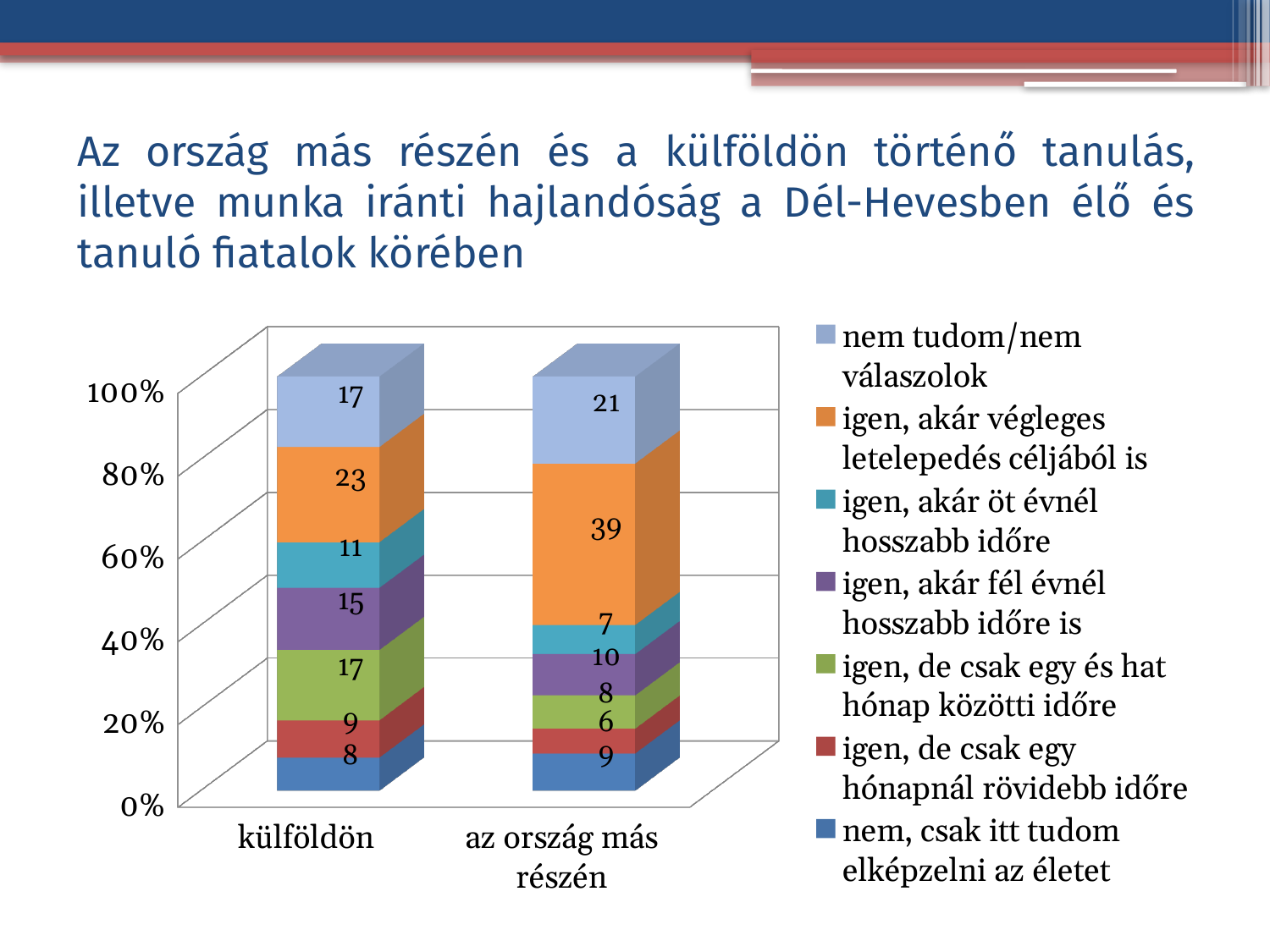

# Az ország más részén és a külföldön történő tanulás, illetve munka iránti hajlandóság a Dél-Hevesben élő és tanuló fiatalok körében

[unsupported chart]